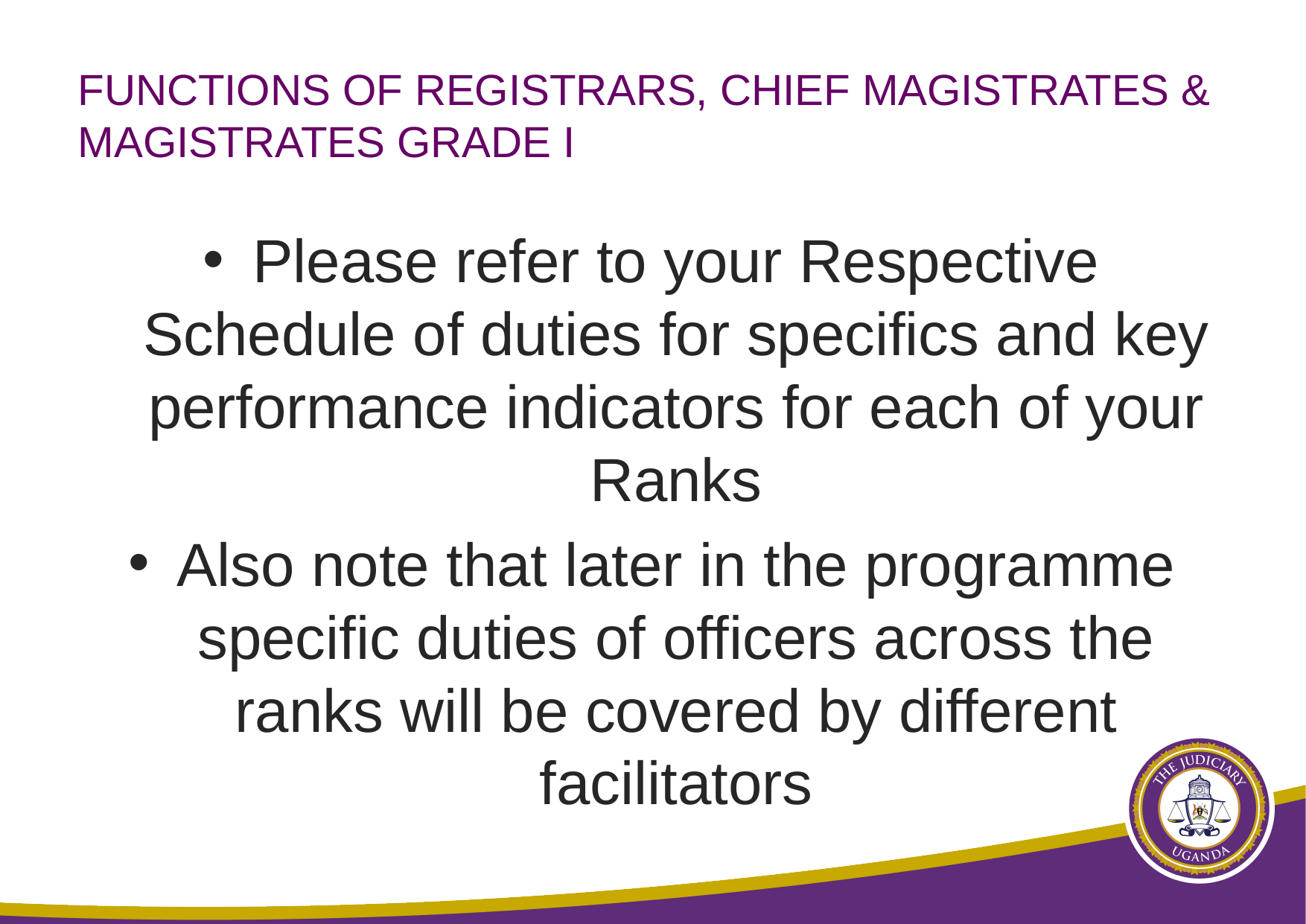

# FUNCTIONS OF REGISTRARS, CHIEF MAGISTRATES & MAGISTRATES GRADE I
Please refer to your Respective Schedule of duties for specifics and key performance indicators for each of your Ranks
Also note that later in the programme specific duties of officers across the ranks will be covered by different facilitators
37